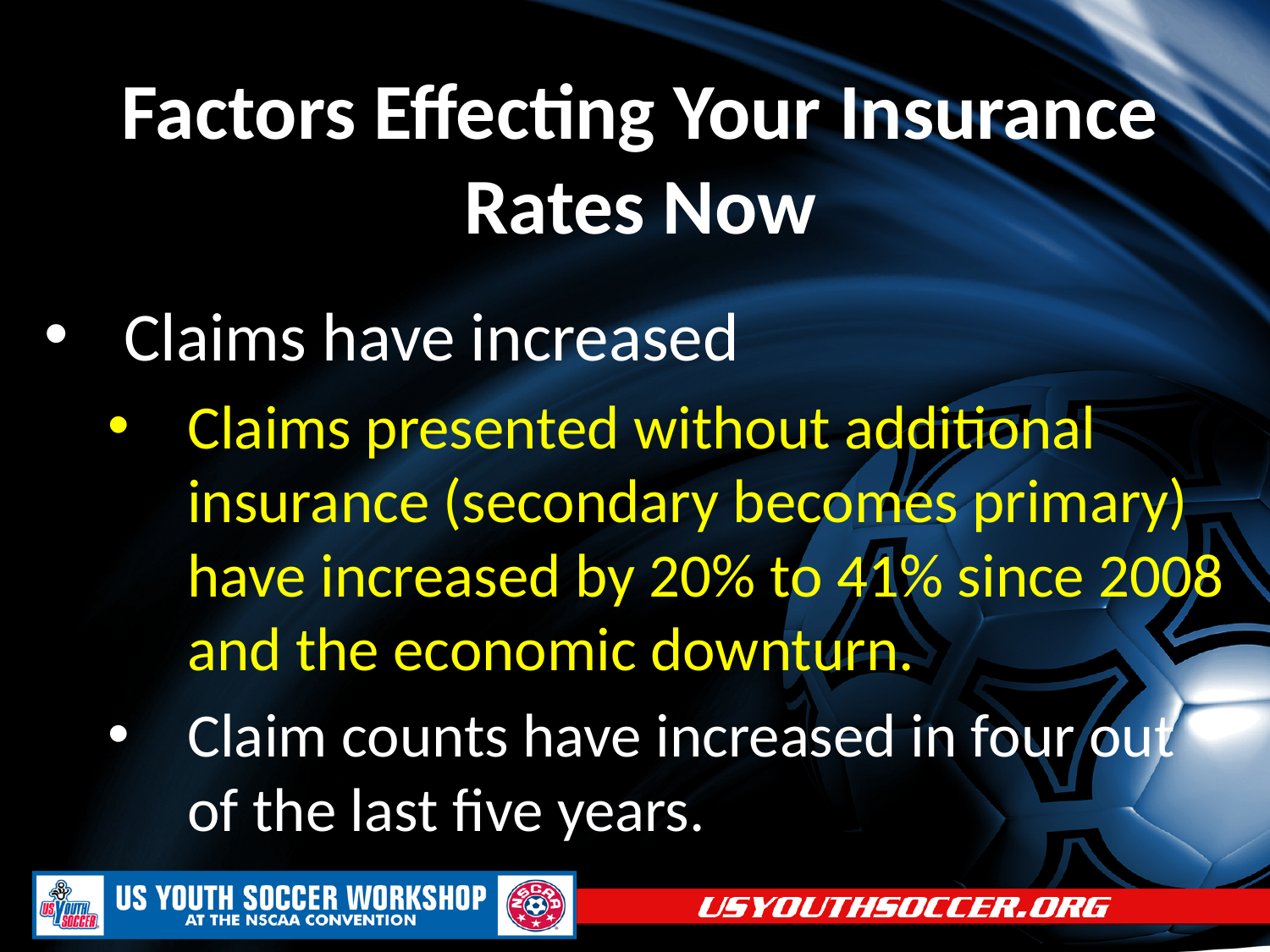

# Factors Effecting Your Insurance Rates Now
Claims have increased
Claims presented without additional insurance (secondary becomes primary) have increased by 20% to 41% since 2008 and the economic downturn.
Claim counts have increased in four out of the last five years.